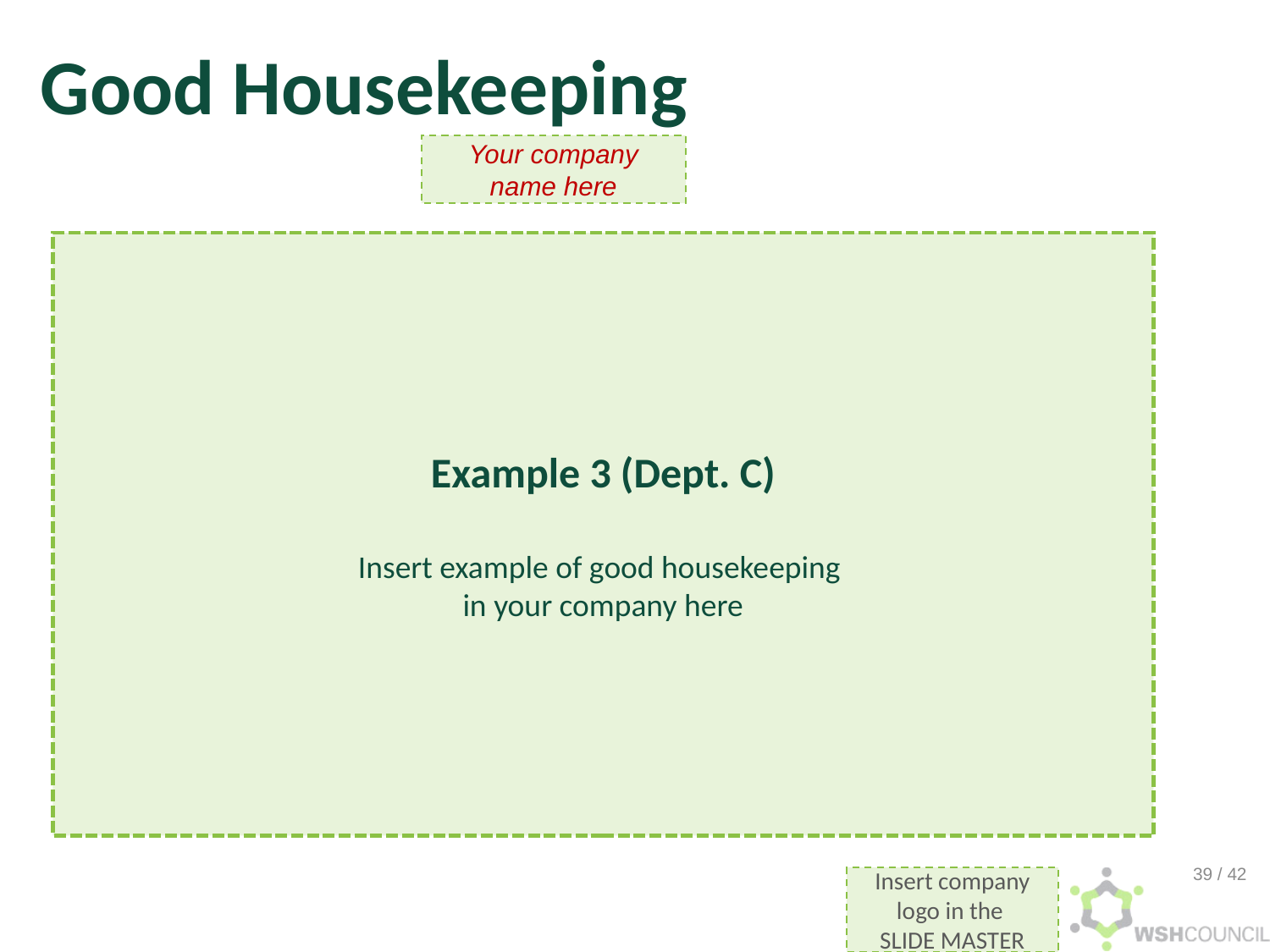

Good Housekeeping
Your company name here
Example 3 (Dept. C)

Insert example of good housekeeping
in your company here
39 / 42